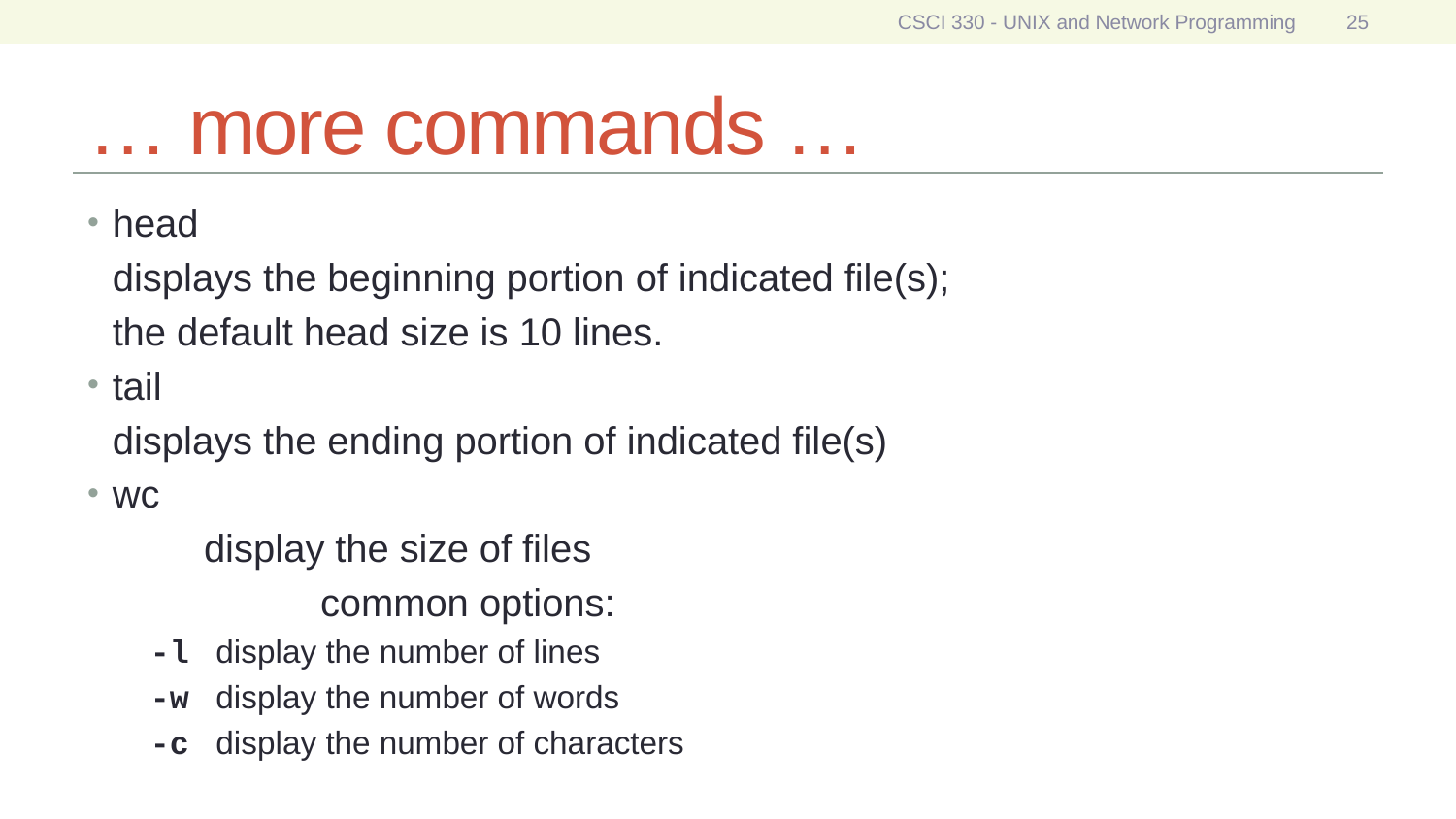

CSCI 330 - UNIX and Network Programming
25
# … more commands …
head
		displays the beginning portion of indicated file(s);
		the default head size is 10 lines.
tail
		displays the ending portion of indicated file(s)
wc
	display the size of files
		common options:
			-l   display the number of lines
			-w   display the number of words
			-c   display the number of characters